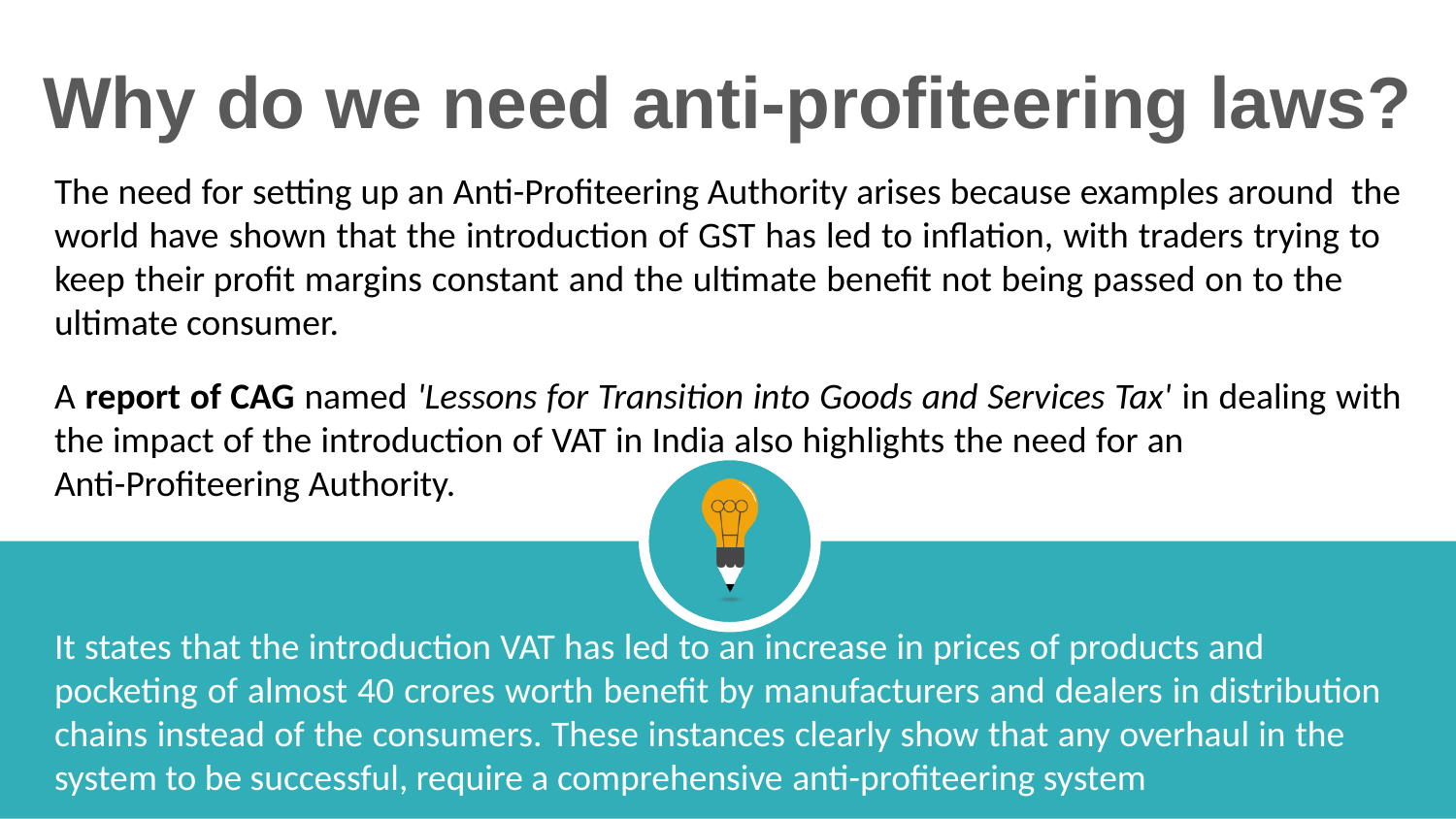

Why do we need anti-profiteering laws?
The need for setting up an Anti-Profiteering Authority arises because examples around  the world have shown that the introduction of GST has led to inflation, with traders trying to   keep their profit margins constant and the ultimate benefit not being passed on to the       ultimate consumer.
A report of CAG named 'Lessons for Transition into Goods and Services Tax' in dealing with the impact of the introduction of VAT in India also highlights the need for an                         Anti-Profiteering Authority.
It states that the introduction VAT has led to an increase in prices of products and                pocketing of almost 40 crores worth benefit by manufacturers and dealers in distribution   chains instead of the consumers. These instances clearly show that any overhaul in the       system to be successful, require a comprehensive anti-profiteering system